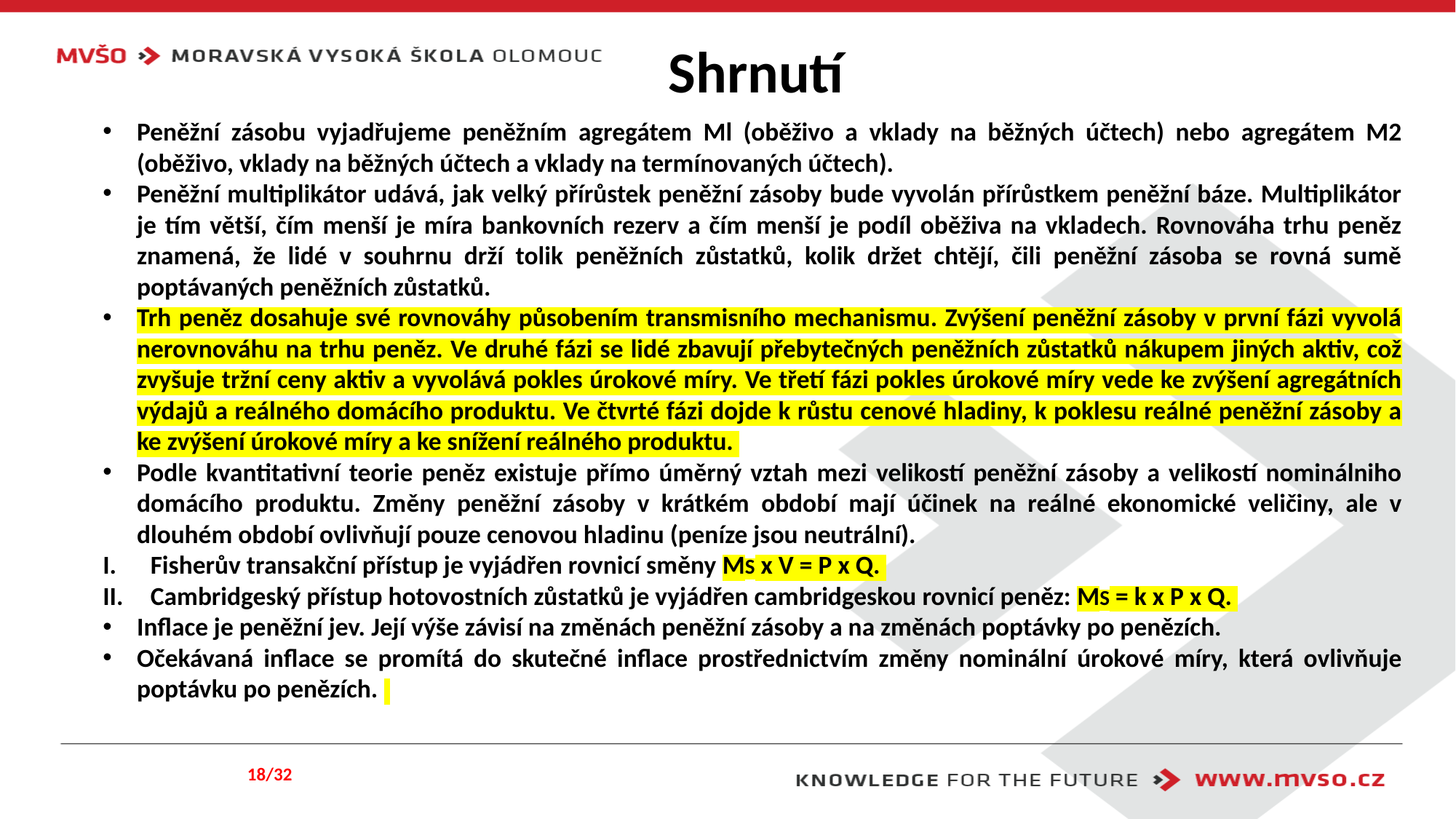

# Shrnutí
Peněžní zásobu vyjadřujeme peněžním agregátem Ml (oběživo a vklady na běžných účtech) nebo agregátem M2 (oběživo, vklady na běžných účtech a vklady na termínovaných účtech).
Peněžní multiplikátor udává, jak velký přírůstek peněžní zásoby bude vyvolán přírůstkem peněžní báze. Multiplikátor je tím větší, čím menší je míra bankovních rezerv a čím menší je podíl oběživa na vkladech. Rovnováha trhu peněz znamená, že lidé v souhrnu drží tolik peněžních zůstatků, kolik držet chtějí, čili peněžní zásoba se rovná sumě poptávaných peněžních zůstatků.
Trh peněz dosahuje své rovnováhy působením transmisního mechanismu. Zvýšení peněžní zásoby v první fázi vyvolá nerovnováhu na trhu peněz. Ve druhé fázi se lidé zbavují přebytečných peněžních zůstatků nákupem jiných aktiv, což zvyšuje tržní ceny aktiv a vyvolává pokles úrokové míry. Ve třetí fázi pokles úrokové míry vede ke zvýšení agregátních výdajů a reálného domácího produktu. Ve čtvrté fázi dojde k růstu cenové hladiny, k poklesu reálné peněžní zásoby a ke zvýšení úrokové míry a ke snížení reálného produktu.
Podle kvantitativní teorie peněz existuje přímo úměrný vztah mezi velikostí peněžní zásoby a velikostí nominálniho domácího produktu. Změny peněžní zásoby v krátkém období mají účinek na reálné ekonomické veličiny, ale v dlouhém období ovlivňují pouze cenovou hladinu (peníze jsou neutrální).
Fisherův transakční přístup je vyjádřen rovnicí směny MS x V = P x Q.
Cambridgeský přístup hotovostních zůstatků je vyjádřen cambridgeskou rovnicí peněz: MS = k x P x Q.
Inflace je peněžní jev. Její výše závisí na změnách peněžní zásoby a na změnách poptávky po penězích.
Očekávaná inflace se promítá do skutečné inflace prostřednictvím změny nominální úrokové míry, která ovlivňuje poptávku po penězích.
18/32